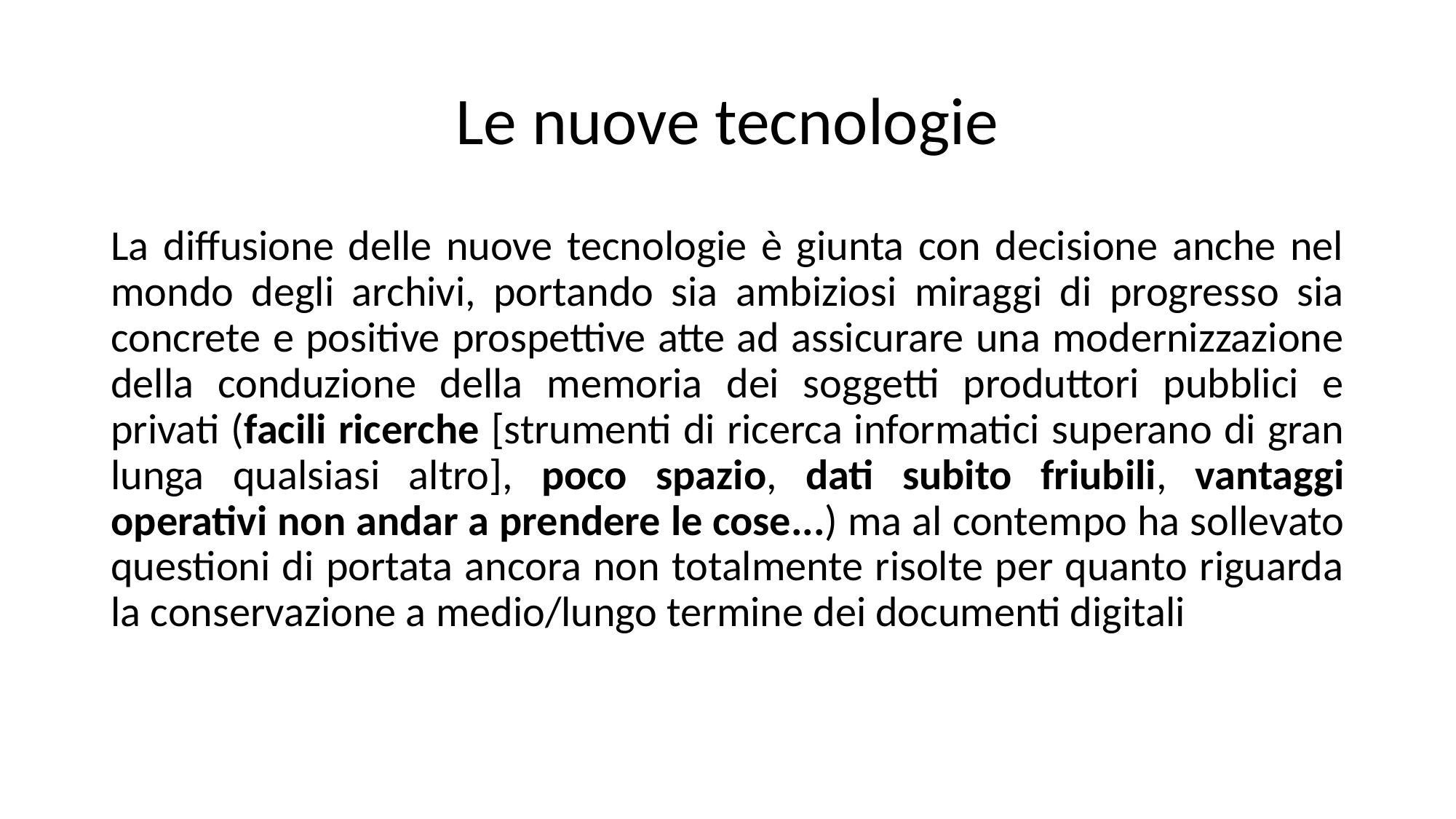

# Le nuove tecnologie
La diffusione delle nuove tecnologie è giunta con decisione anche nel mondo degli archivi, portando sia ambiziosi miraggi di progresso sia concrete e positive prospettive atte ad assicurare una modernizzazione della conduzione della memoria dei soggetti produttori pubblici e privati (facili ricerche [strumenti di ricerca informatici superano di gran lunga qualsiasi altro], poco spazio, dati subito friubili, vantaggi operativi non andar a prendere le cose...) ma al contempo ha sollevato questioni di portata ancora non totalmente risolte per quanto riguarda la conservazione a medio/lungo termine dei documenti digitali